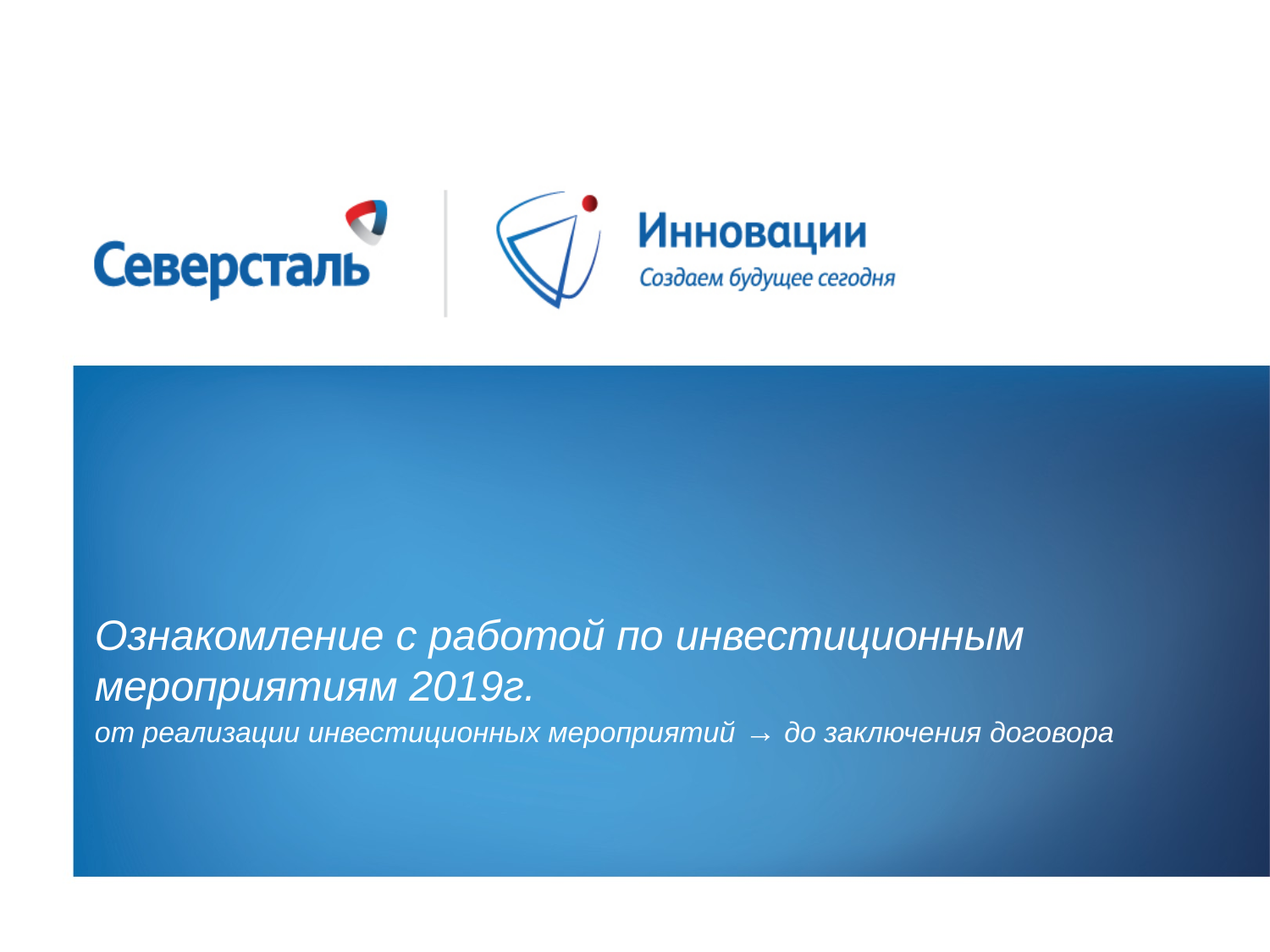

Ознакомление с работой по инвестиционным мероприятиям 2019г.
от реализации инвестиционных мероприятий → до заключения договора